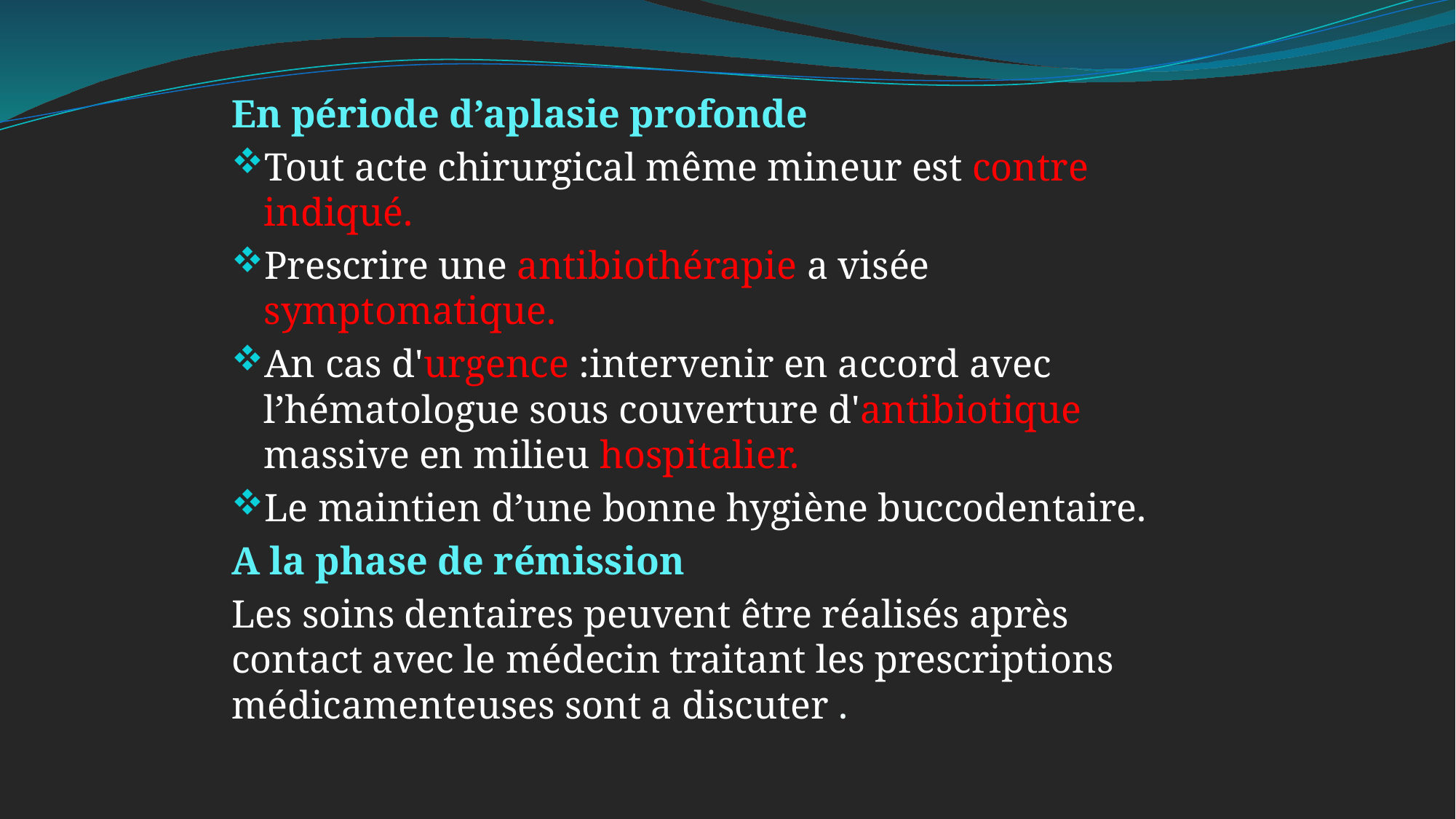

En période d’aplasie profonde
Tout acte chirurgical même mineur est contre indiqué.
Prescrire une antibiothérapie a visée symptomatique.
An cas d'urgence :intervenir en accord avec l’hématologue sous couverture d'antibiotique massive en milieu hospitalier.
Le maintien d’une bonne hygiène buccodentaire.
A la phase de rémission
Les soins dentaires peuvent être réalisés après contact avec le médecin traitant les prescriptions médicamenteuses sont a discuter .